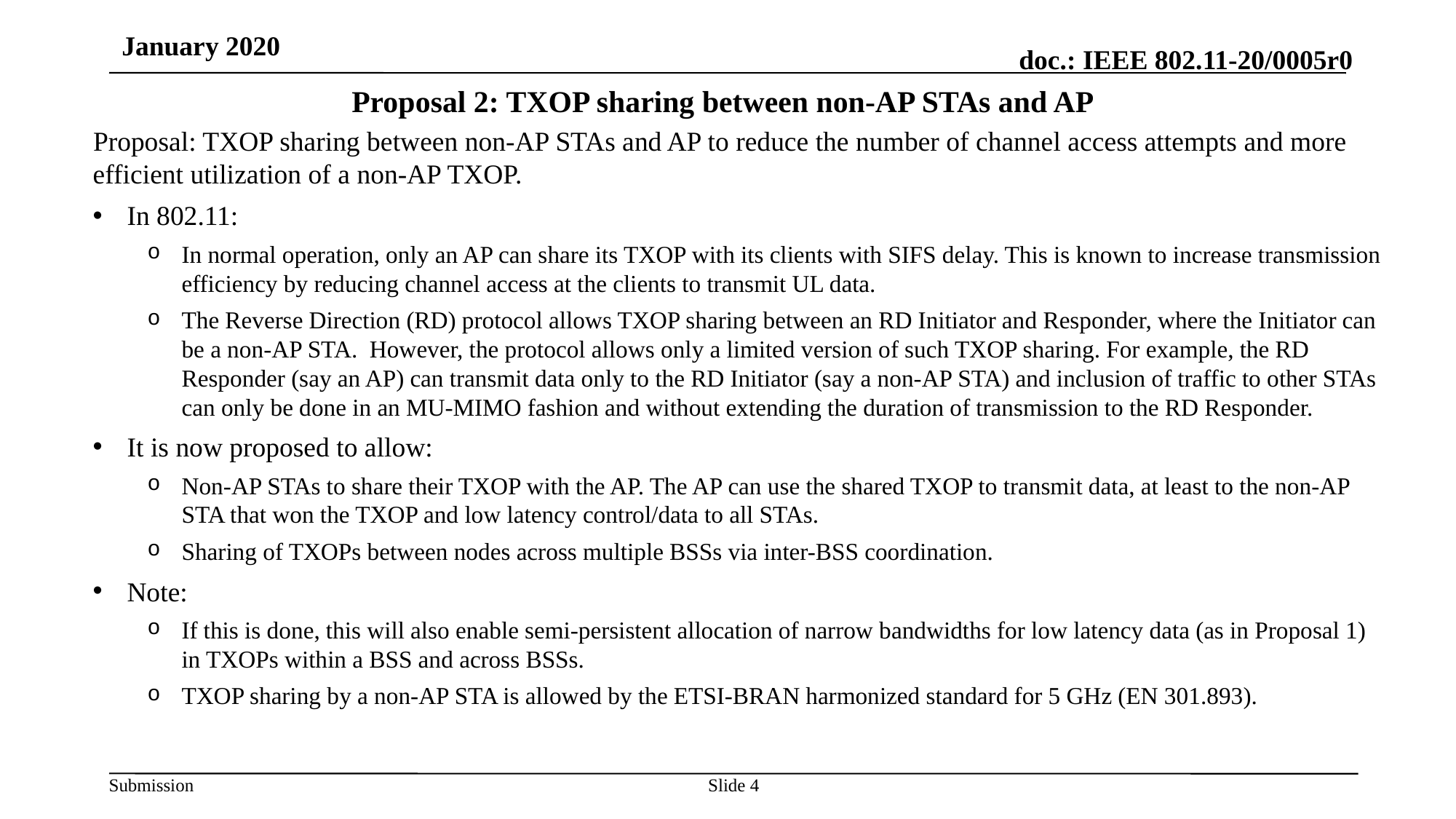

January 2020
# Proposal 2: TXOP sharing between non-AP STAs and AP
Proposal: TXOP sharing between non-AP STAs and AP to reduce the number of channel access attempts and more efficient utilization of a non-AP TXOP.
In 802.11:
In normal operation, only an AP can share its TXOP with its clients with SIFS delay. This is known to increase transmission efficiency by reducing channel access at the clients to transmit UL data.
The Reverse Direction (RD) protocol allows TXOP sharing between an RD Initiator and Responder, where the Initiator can be a non-AP STA.  However, the protocol allows only a limited version of such TXOP sharing. For example, the RD Responder (say an AP) can transmit data only to the RD Initiator (say a non-AP STA) and inclusion of traffic to other STAs can only be done in an MU-MIMO fashion and without extending the duration of transmission to the RD Responder.
It is now proposed to allow:
Non-AP STAs to share their TXOP with the AP. The AP can use the shared TXOP to transmit data, at least to the non-AP STA that won the TXOP and low latency control/data to all STAs.
Sharing of TXOPs between nodes across multiple BSSs via inter-BSS coordination.
Note:
If this is done, this will also enable semi-persistent allocation of narrow bandwidths for low latency data (as in Proposal 1) in TXOPs within a BSS and across BSSs.
TXOP sharing by a non-AP STA is allowed by the ETSI-BRAN harmonized standard for 5 GHz (EN 301.893).
Slide 4